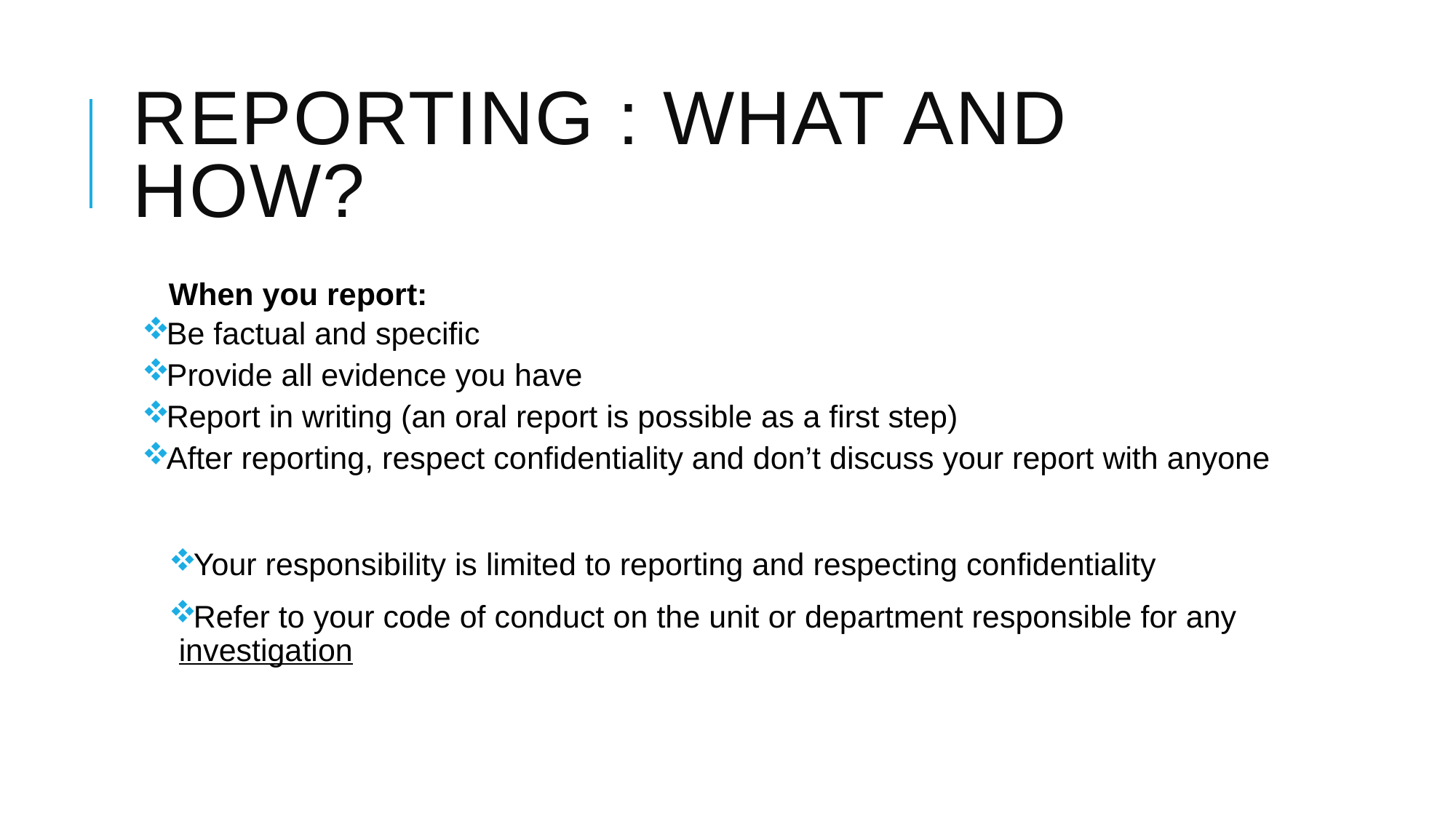

# Reporting : What and how?
When you report:
Be factual and specific
Provide all evidence you have
Report in writing (an oral report is possible as a first step)
After reporting, respect confidentiality and don’t discuss your report with anyone

Your responsibility is limited to reporting and respecting confidentiality
Refer to your code of conduct on the unit or department responsible for any investigation